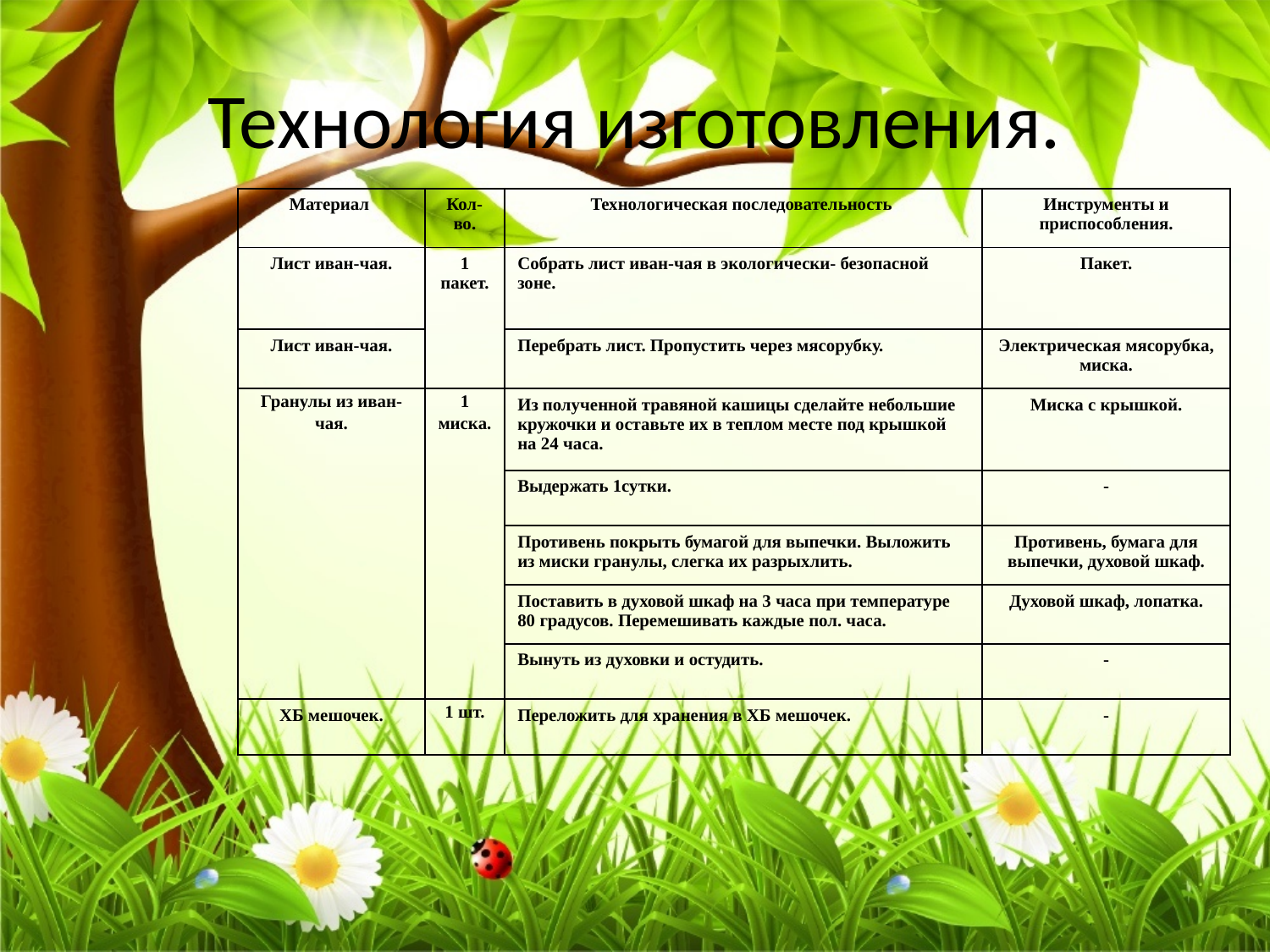

# Технология изготовления.
| Материал | Кол-во. | Технологическая последовательность | Инструменты и приспособления. |
| --- | --- | --- | --- |
| Лист иван-чая. | 1 пакет. | Собрать лист иван-чая в экологически- безопасной зоне. | Пакет. |
| Лист иван-чая. |  | Перебрать лист. Пропустить через мясорубку. | Электрическая мясорубка, миска. |
| Гранулы из иван-чая. | 1 миска. | Из полученной травяной кашицы сделайте небольшие кружочки и оставьте их в теплом месте под крышкой на 24 часа. | Миска с крышкой. |
|  |  | Выдержать 1сутки. | - |
|  |  | Противень покрыть бумагой для выпечки. Выложить из миски гранулы, слегка их разрыхлить. | Противень, бумага для выпечки, духовой шкаф. |
|  |  | Поставить в духовой шкаф на 3 часа при температуре 80 градусов. Перемешивать каждые пол. часа. | Духовой шкаф, лопатка. |
|  |  | Вынуть из духовки и остудить. | - |
| ХБ мешочек. | 1 шт. | Переложить для хранения в ХБ мешочек. | - |